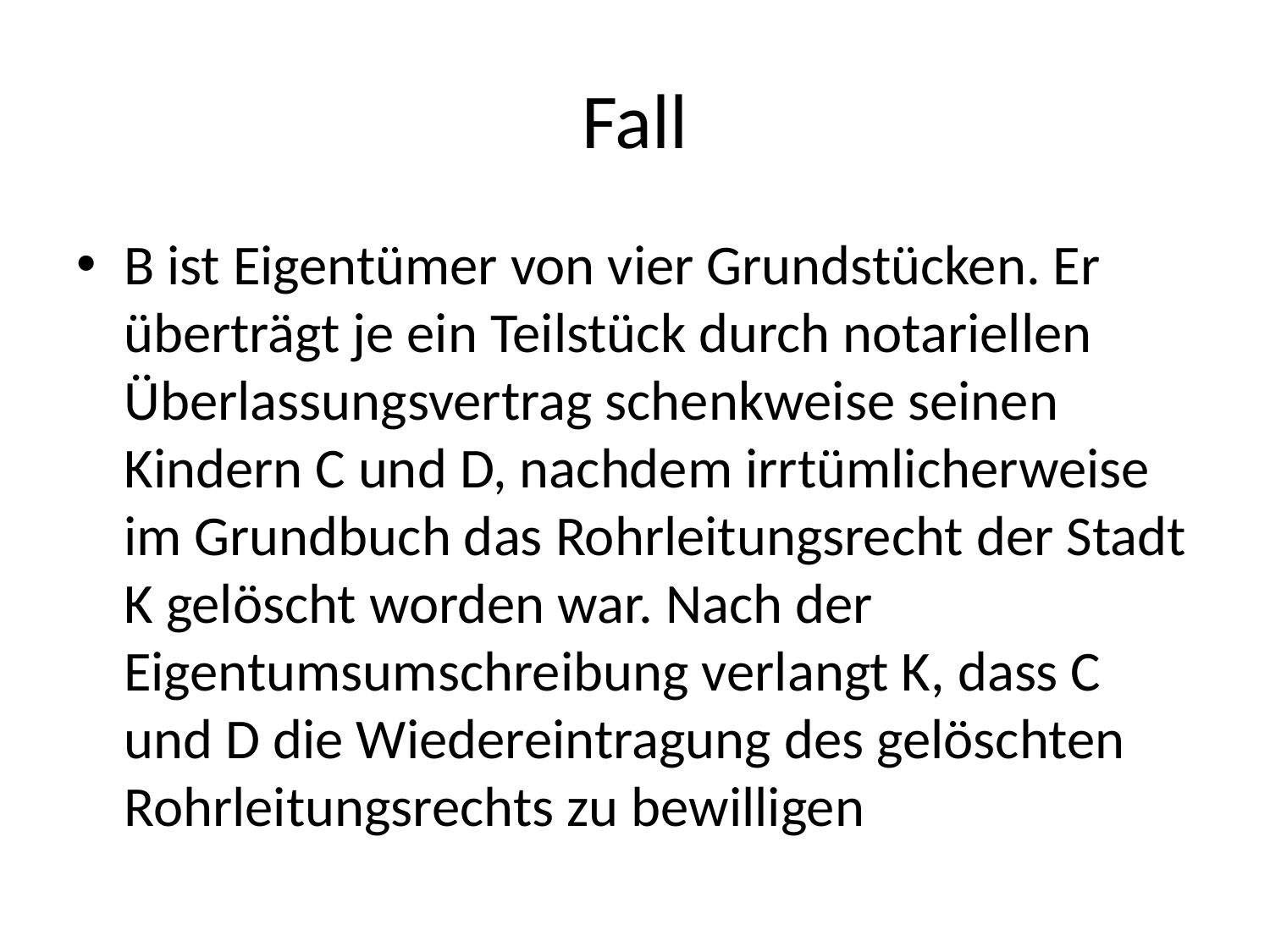

# Fall
B ist Eigentümer von vier Grundstücken. Er überträgt je ein Teilstück durch notariellen Überlassungsvertrag schenkweise seinen Kindern C und D, nachdem irrtümlicherweise im Grundbuch das Rohrleitungsrecht der Stadt K gelöscht worden war. Nach der Eigentumsumschreibung verlangt K, dass C und D die Wiedereintragung des gelöschten Rohrleitungsrechts zu bewilligen